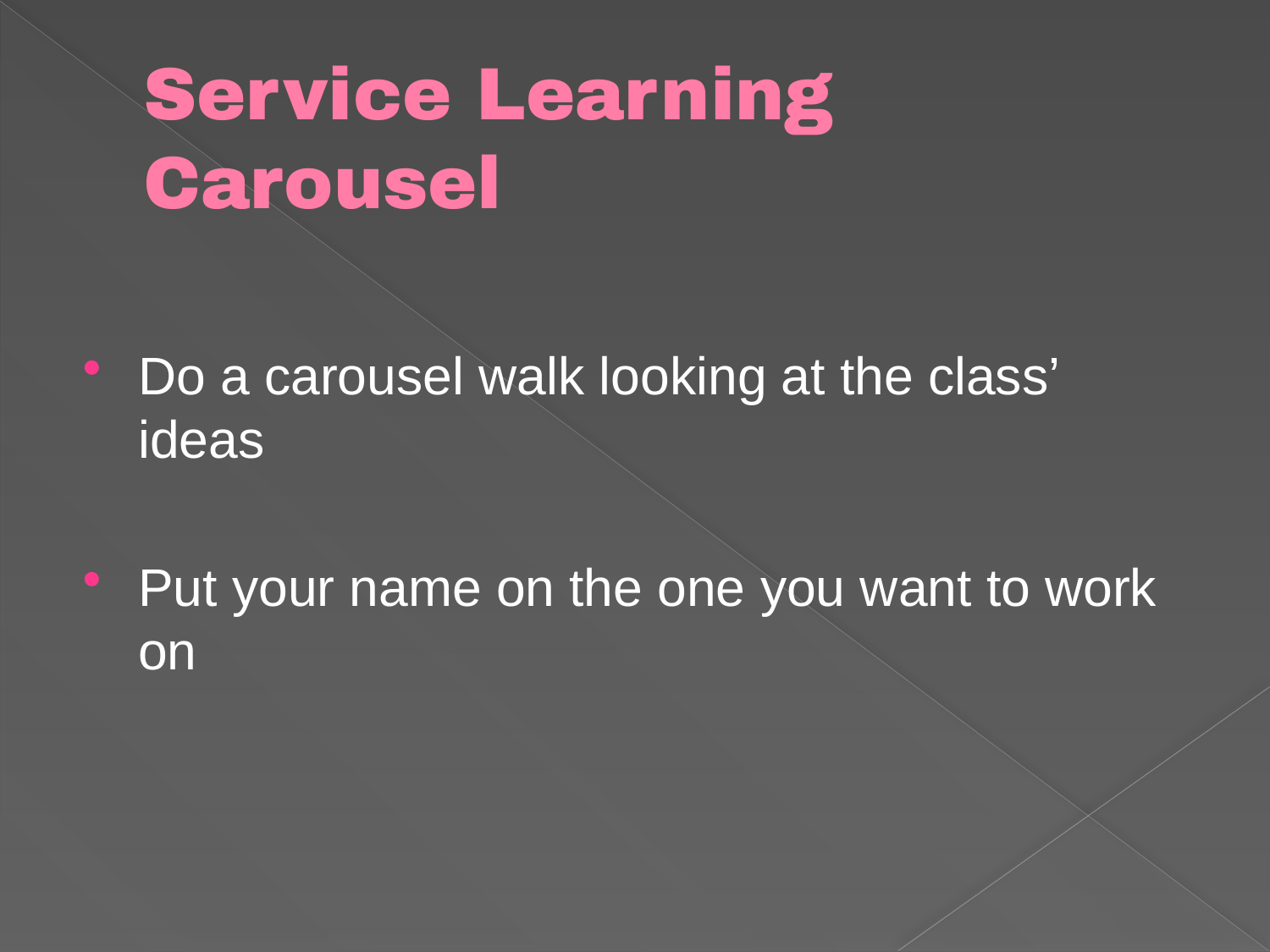

# Service Learning Carousel

Do a carousel walk looking at the class’ ideas

Put your name on the one you want to work on